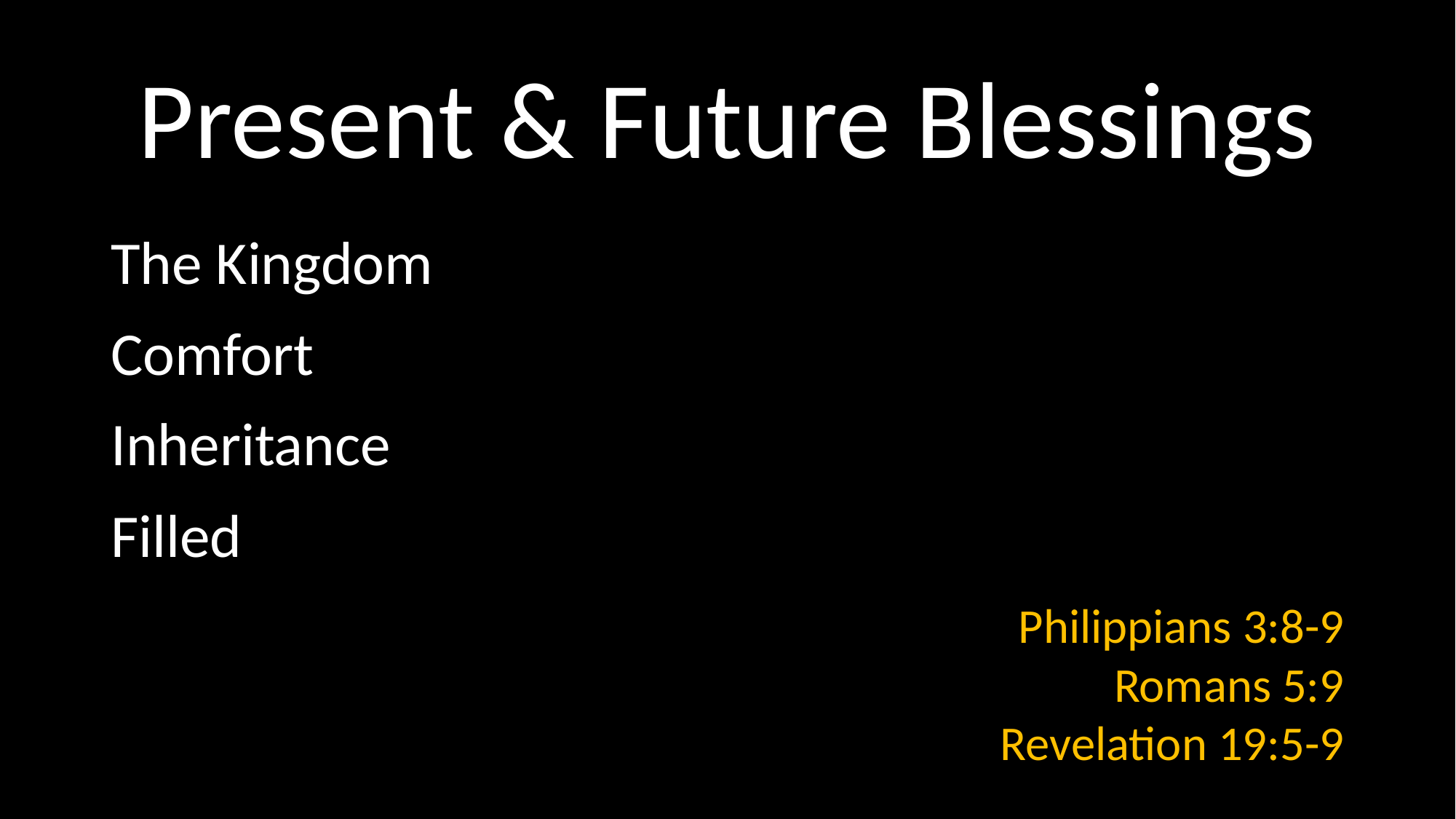

# Present & Future Blessings
The Kingdom
Comfort
Inheritance
Filled
Philippians 3:8-9
Romans 5:9
Revelation 19:5-9